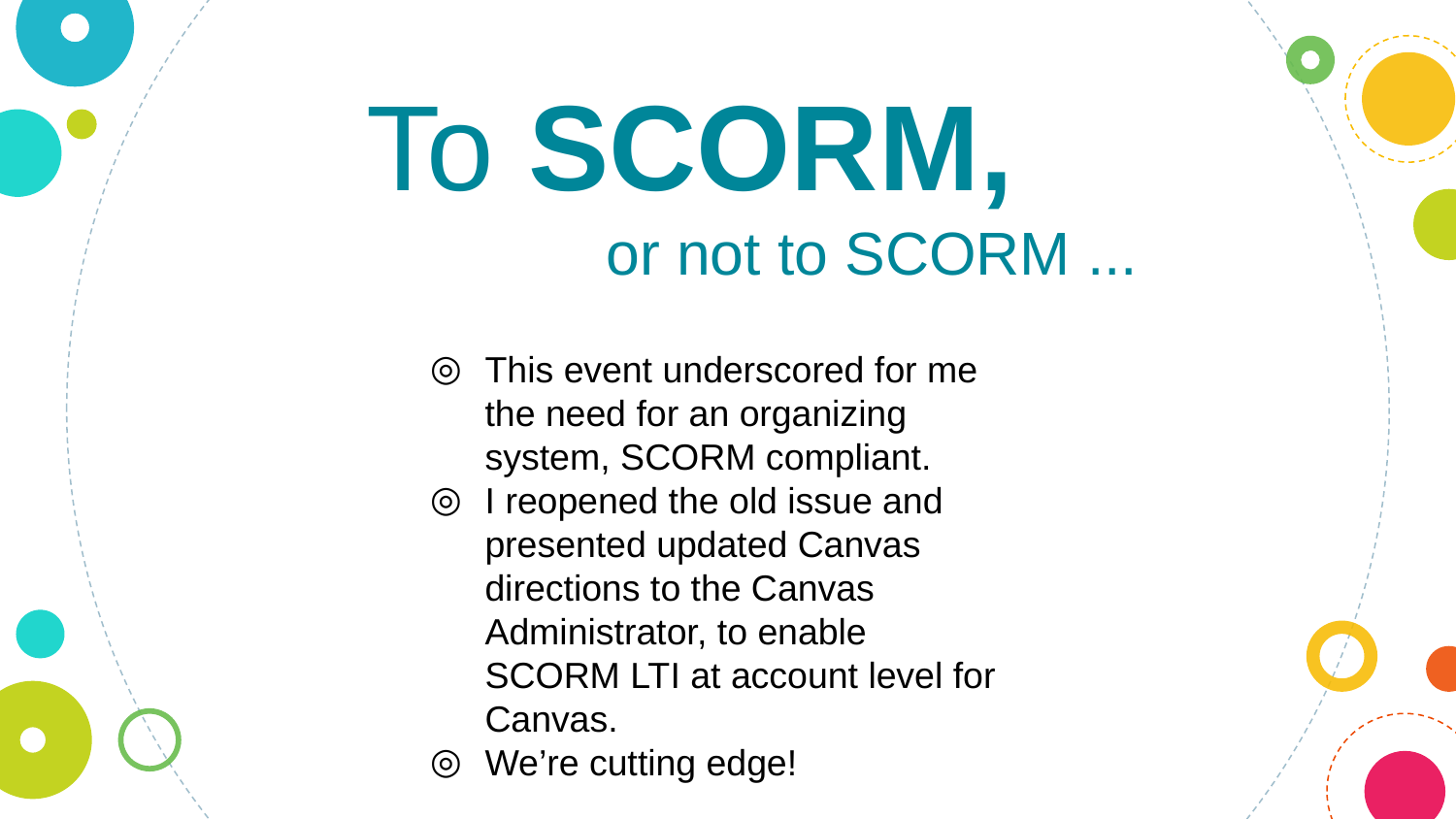

To SCORM,
or not to SCORM ...
This event underscored for me the need for an organizing system, SCORM compliant.
I reopened the old issue and presented updated Canvas directions to the Canvas Administrator, to enable SCORM LTI at account level for Canvas.
We’re cutting edge!